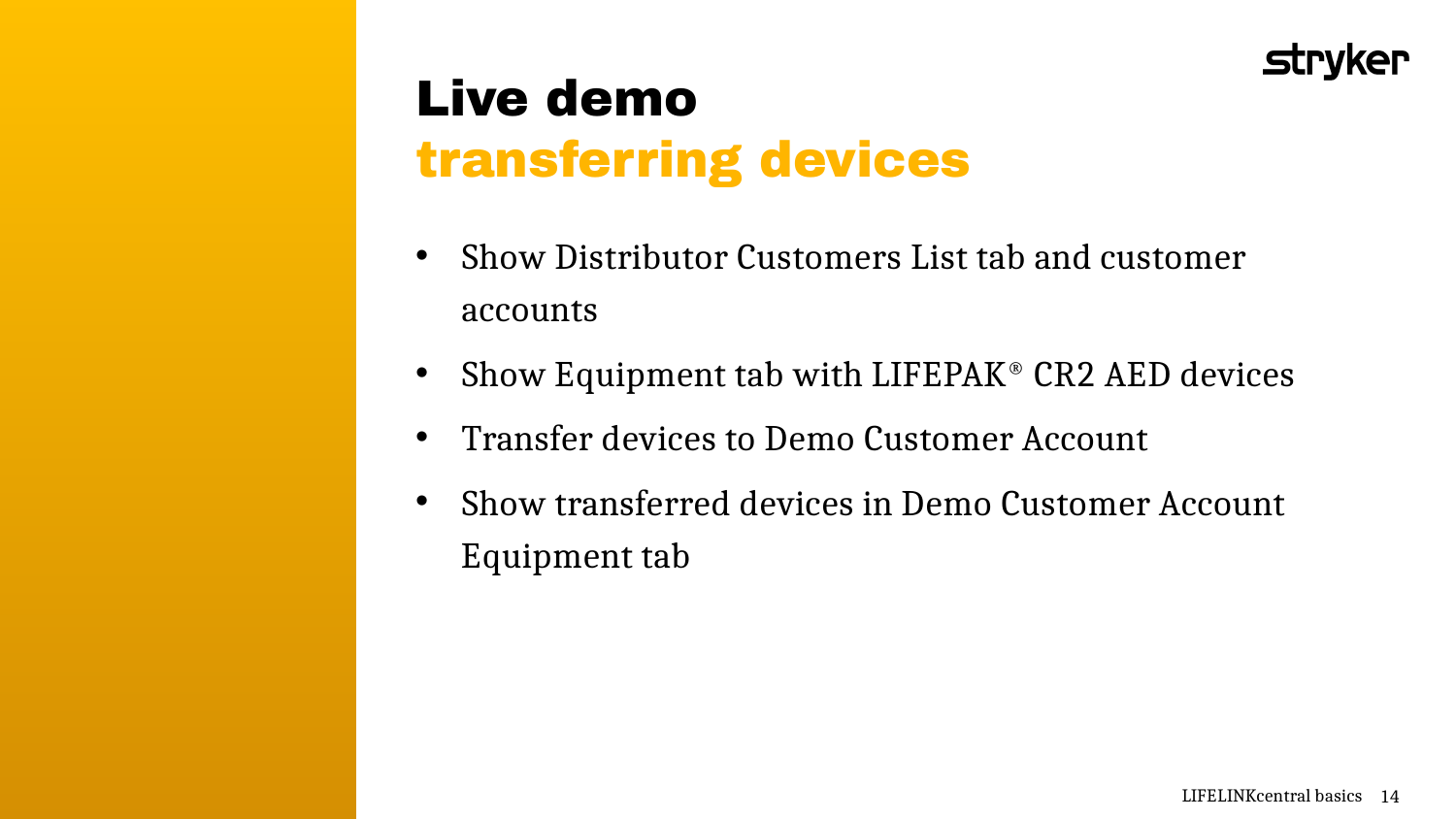

# Live demo transferring devices
Show Distributor Customers List tab and customer accounts
Show Equipment tab with LIFEPAK® CR2 AED devices
Transfer devices to Demo Customer Account
Show transferred devices in Demo Customer Account Equipment tab
April 8, 2020